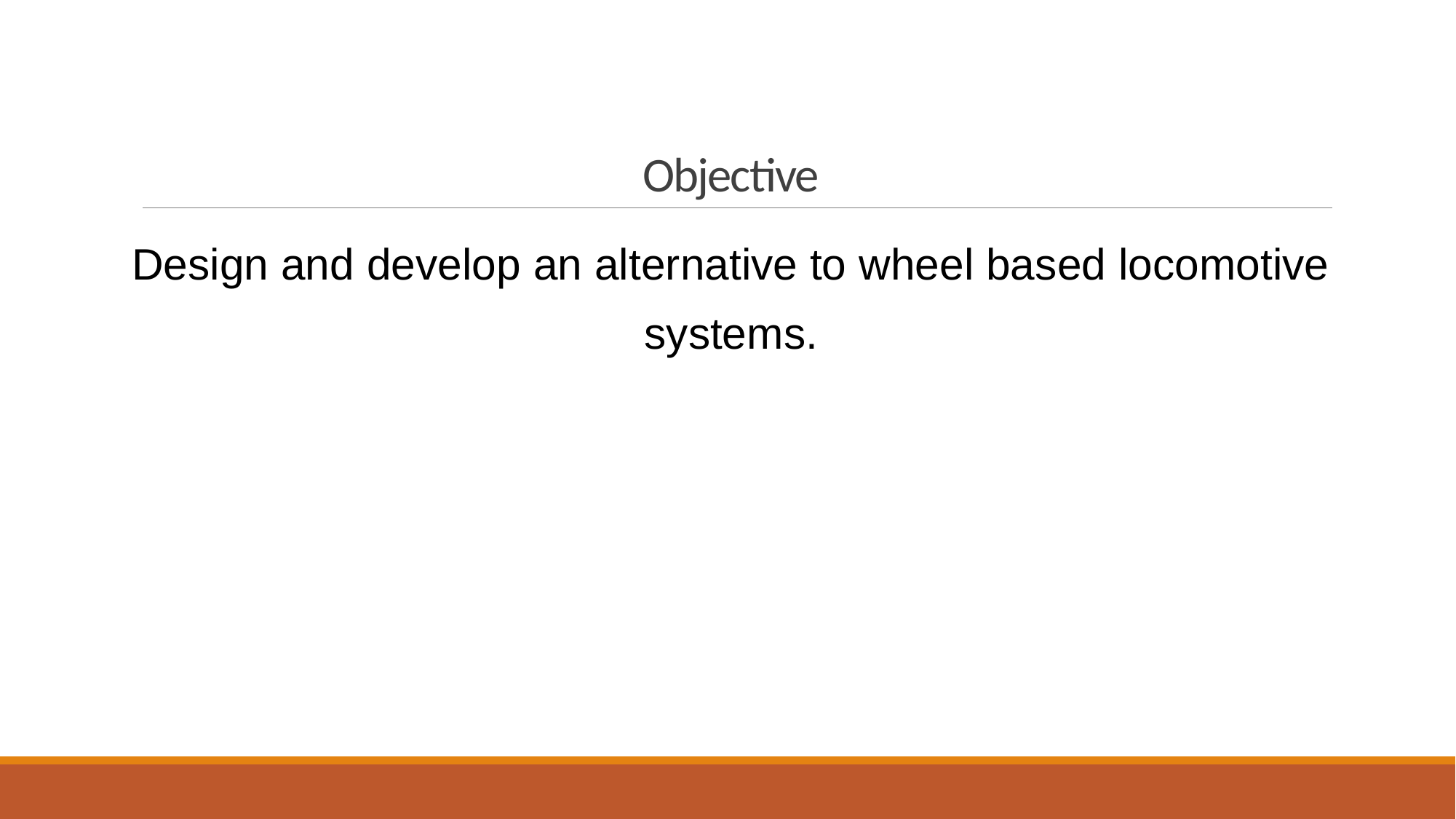

# Objective
Design and develop an alternative to wheel based locomotive systems.
3